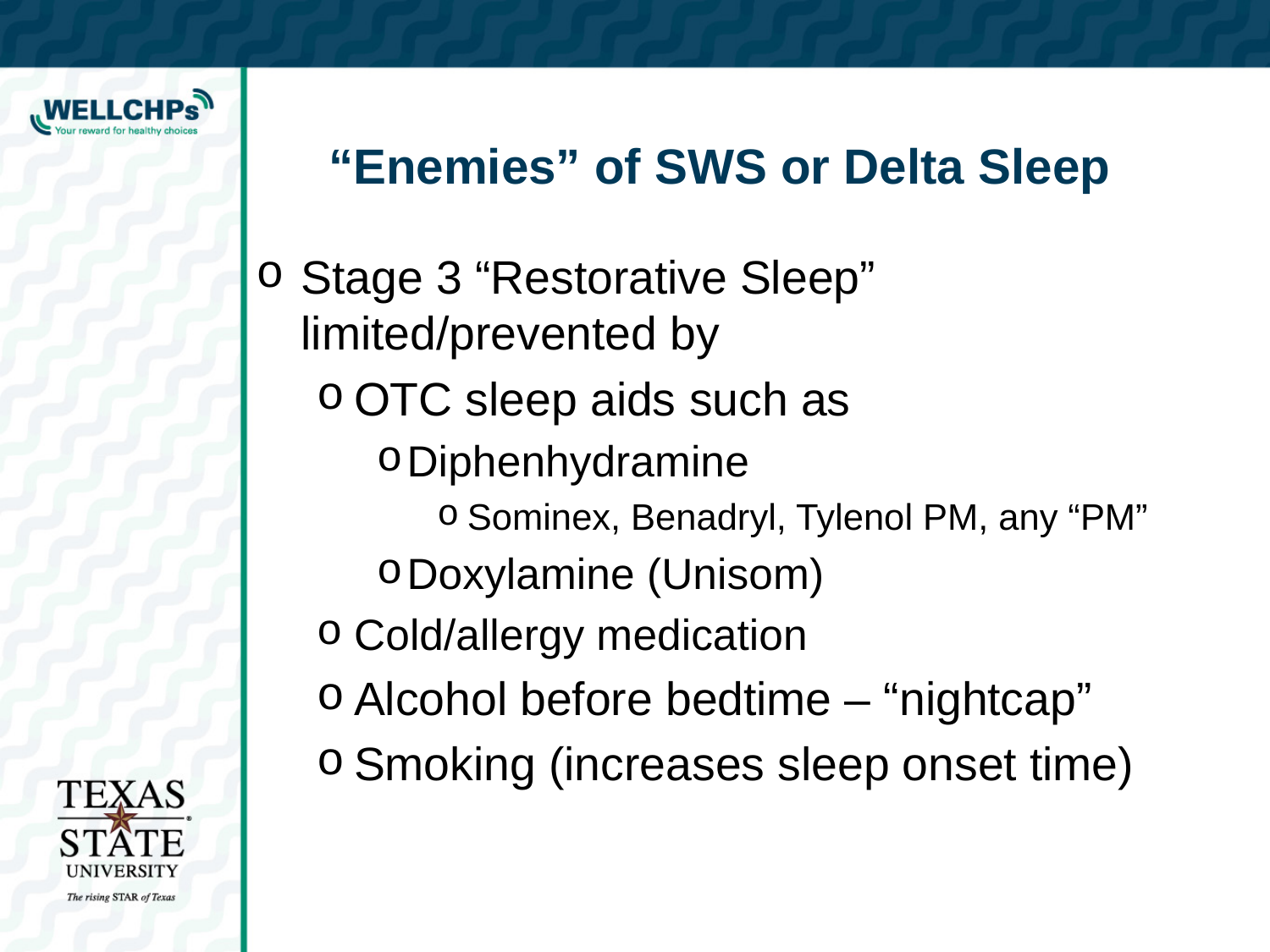

# “Enemies” of SWS or Delta Sleep
Stage 3 “Restorative Sleep” limited/prevented by
OTC sleep aids such as
Diphenhydramine
Sominex, Benadryl, Tylenol PM, any “PM”
Doxylamine (Unisom)
Cold/allergy medication
Alcohol before bedtime – “nightcap”
Smoking (increases sleep onset time)